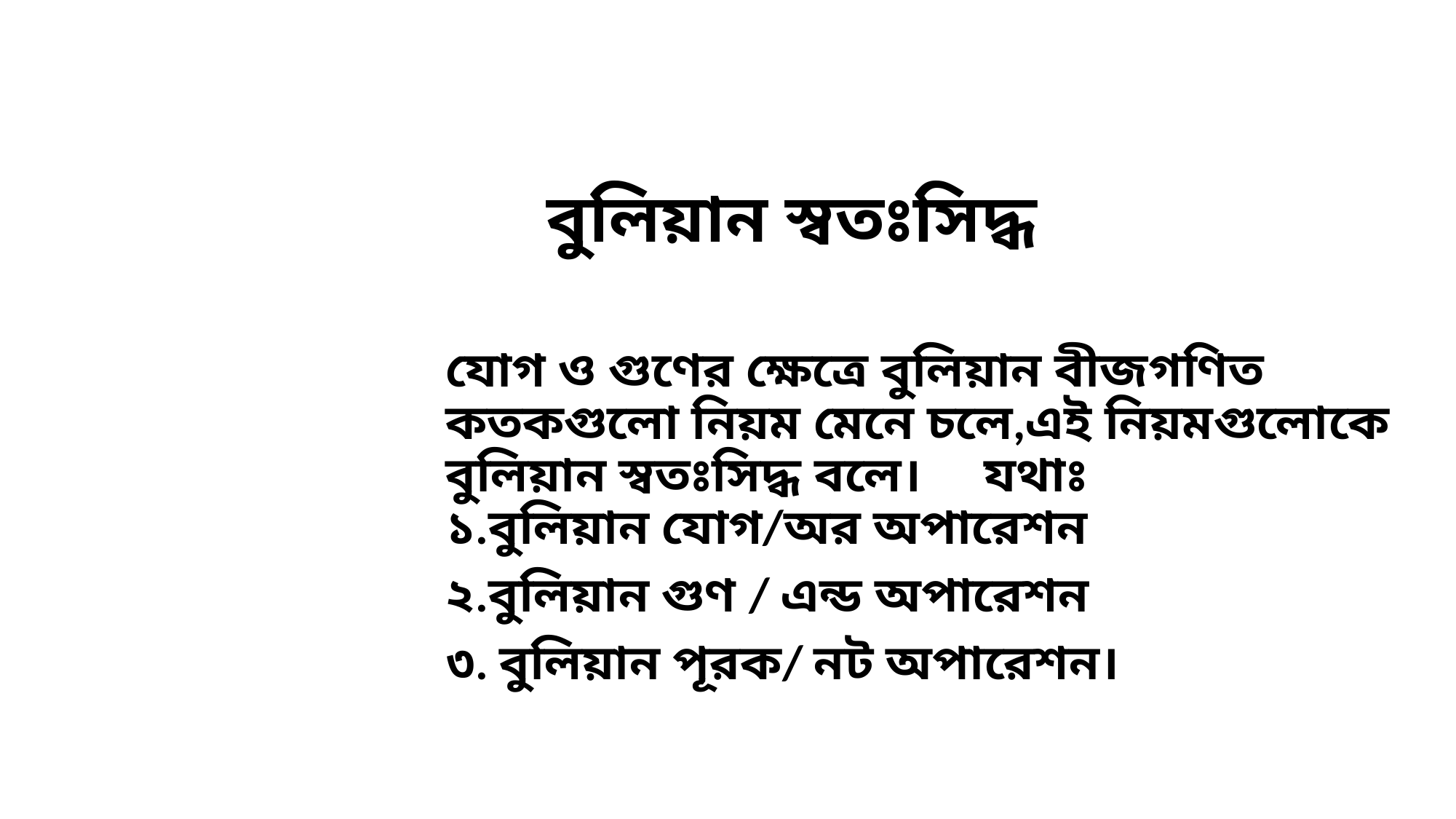

# বুলিয়ান স্বতঃসিদ্ধ
যোগ ও গুণের ক্ষেত্রে বুলিয়ান বীজগণিত কতকগুলো নিয়ম মেনে চলে,এই নিয়মগুলোকে বুলিয়ান স্বতঃসিদ্ধ বলে।     যথাঃ                     ১.বুলিয়ান যোগ/অর অপারেশন
২.বুলিয়ান গুণ / এন্ড অপারেশন
৩. বুলিয়ান পূরক/ নট অপারেশন।